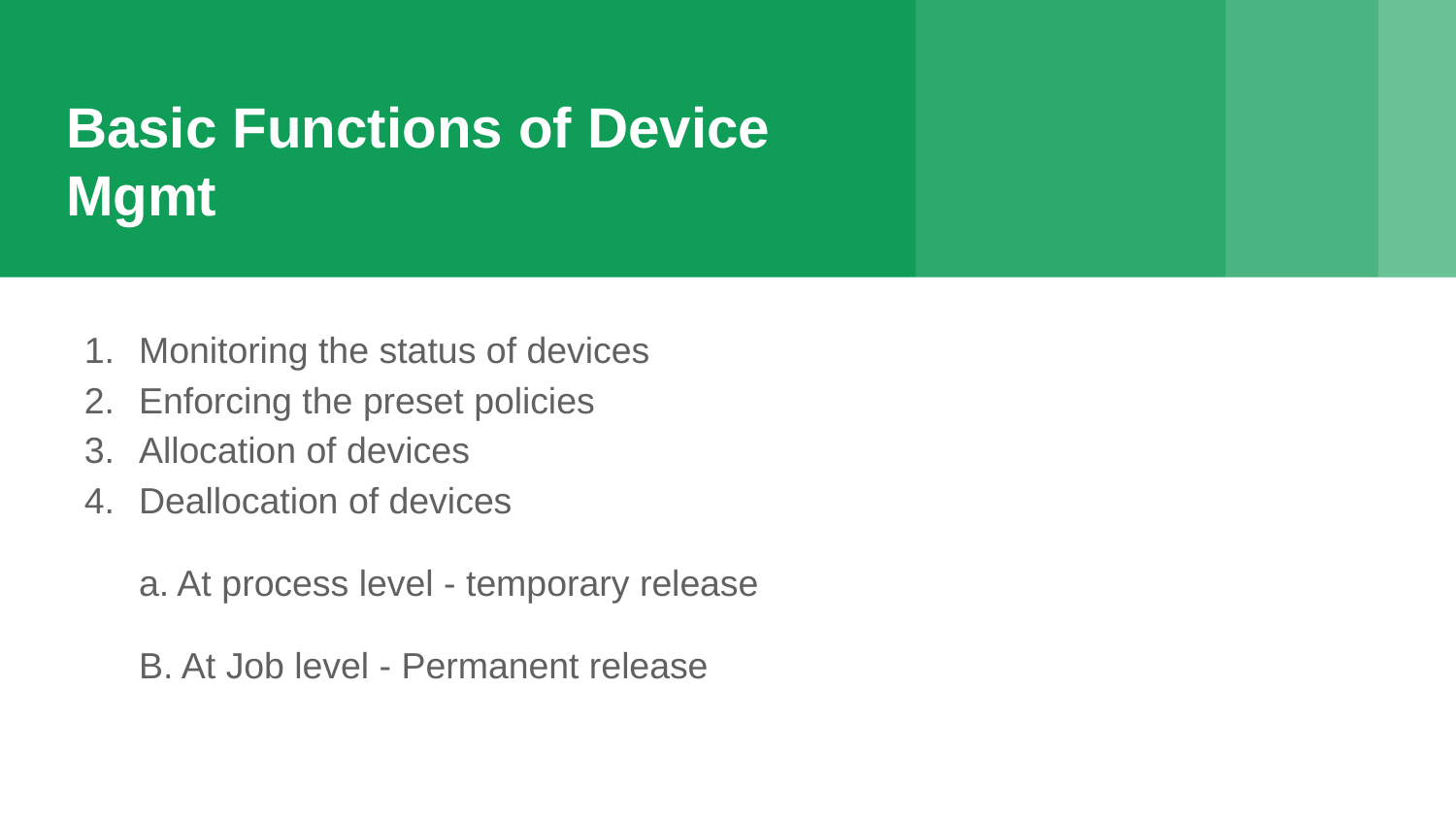

# Basic Functions of Device Mgmt
Monitoring the status of devices
Enforcing the preset policies
Allocation of devices
Deallocation of devices
a. At process level - temporary release
B. At Job level - Permanent release